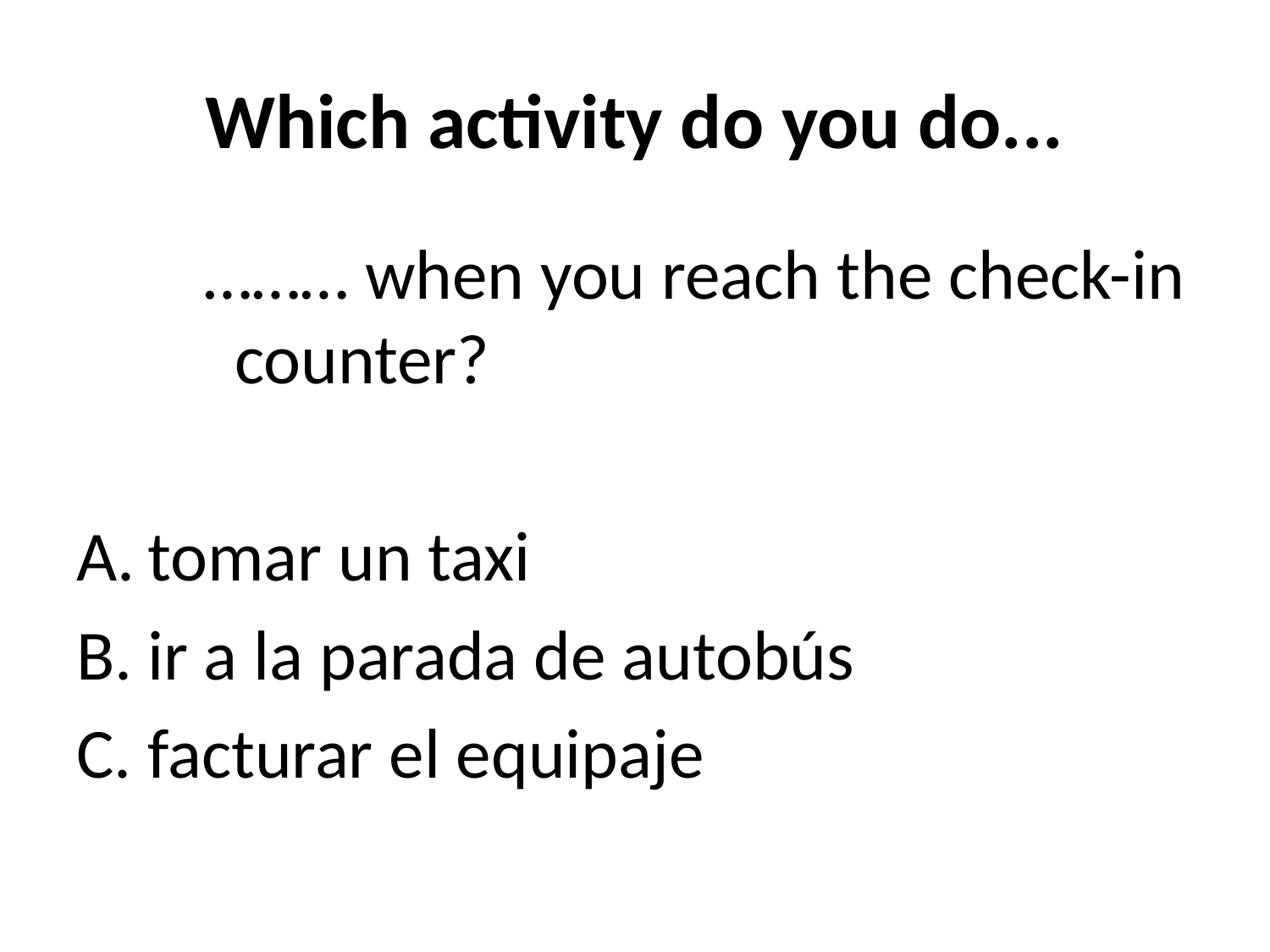

# Which activity do you do...
……… when you reach the check-in counter?

tomar un taxi
ir a la parada de autobús
facturar el equipaje